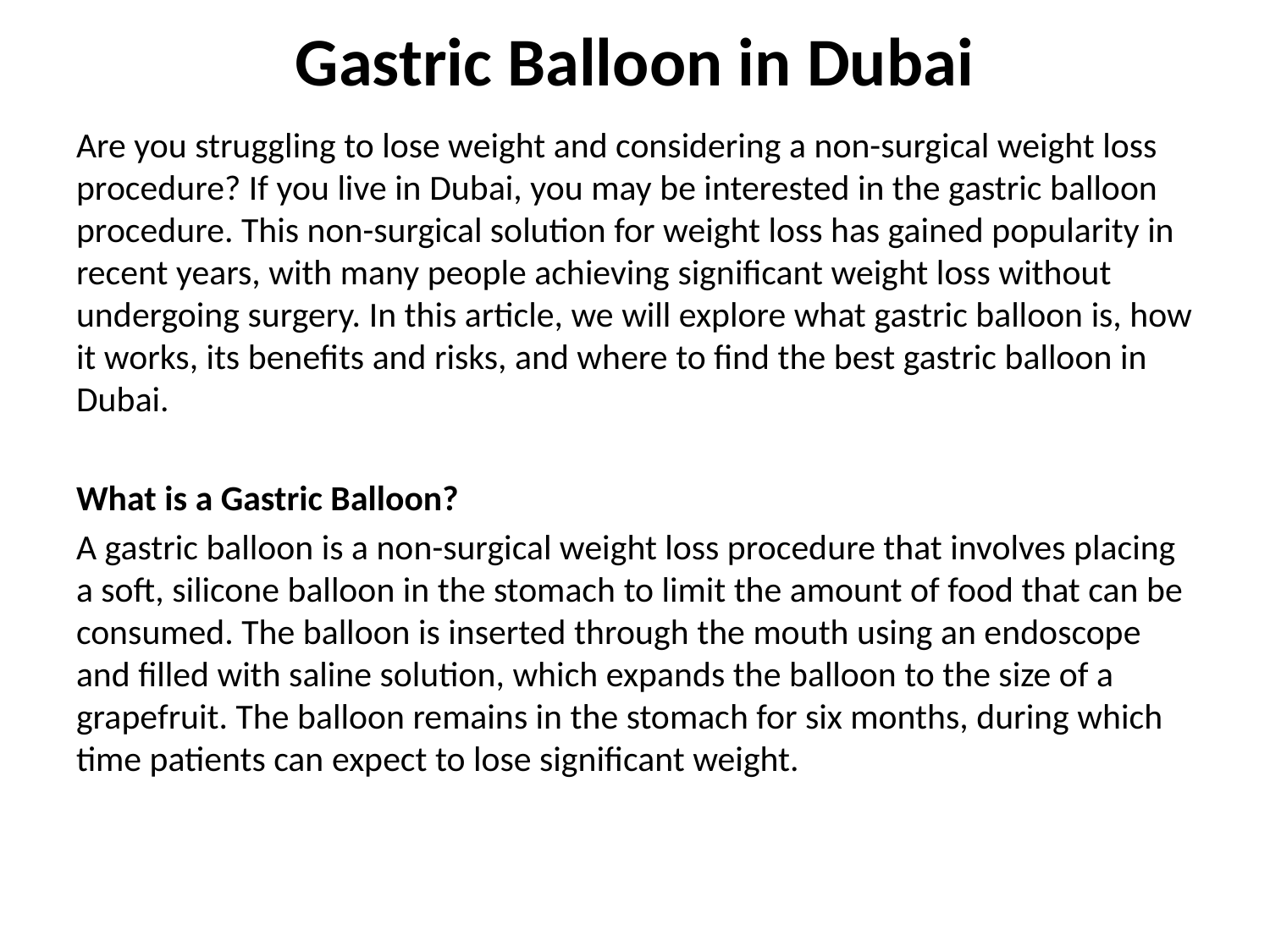

# Gastric Balloon in Dubai
Are you struggling to lose weight and considering a non-surgical weight loss procedure? If you live in Dubai, you may be interested in the gastric balloon procedure. This non-surgical solution for weight loss has gained popularity in recent years, with many people achieving significant weight loss without undergoing surgery. In this article, we will explore what gastric balloon is, how it works, its benefits and risks, and where to find the best gastric balloon in Dubai.

What is a Gastric Balloon?
A gastric balloon is a non-surgical weight loss procedure that involves placing a soft, silicone balloon in the stomach to limit the amount of food that can be consumed. The balloon is inserted through the mouth using an endoscope and filled with saline solution, which expands the balloon to the size of a grapefruit. The balloon remains in the stomach for six months, during which time patients can expect to lose significant weight.